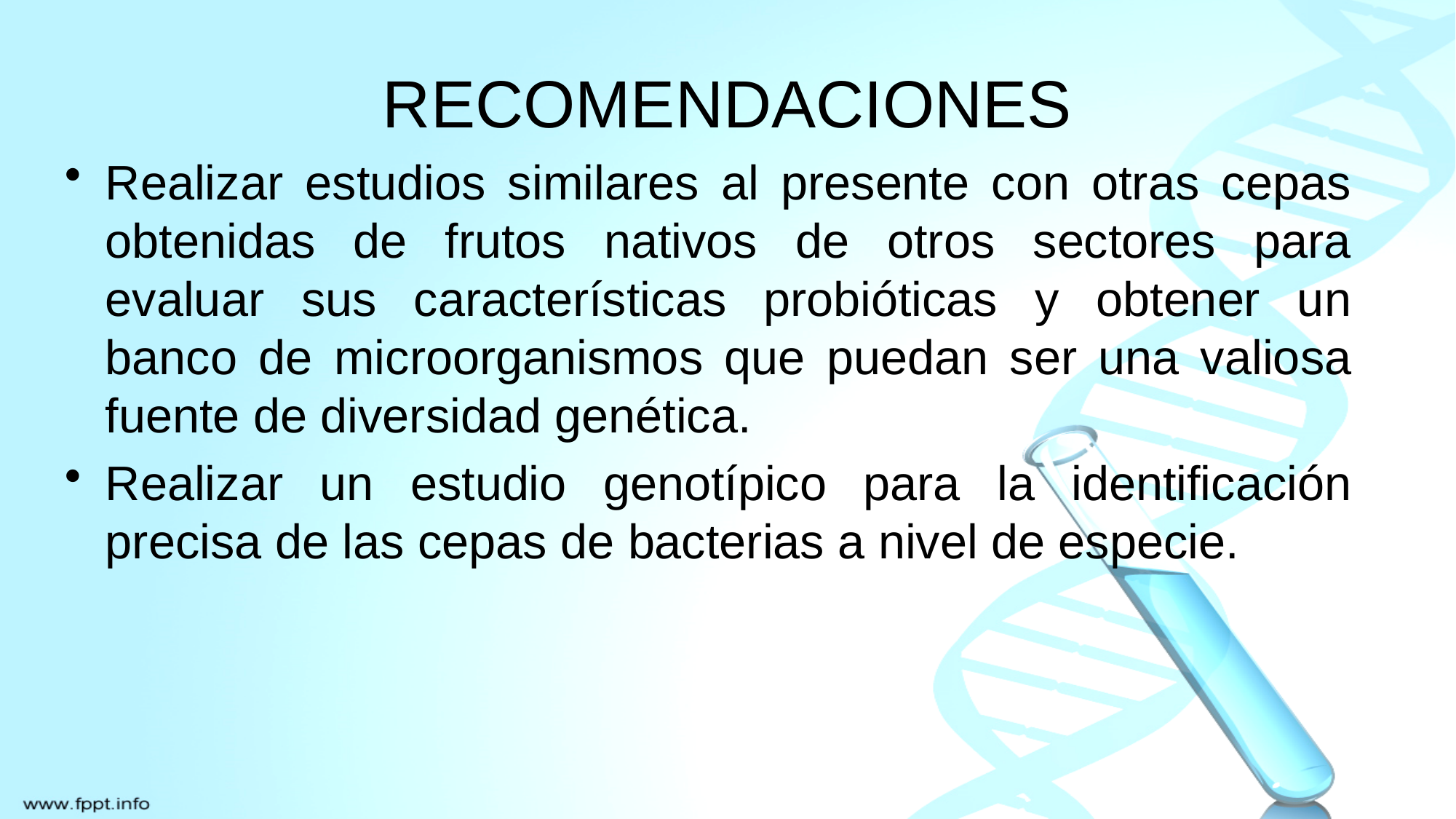

# RECOMENDACIONES
Realizar estudios similares al presente con otras cepas obtenidas de frutos nativos de otros sectores para evaluar sus características probióticas y obtener un banco de microorganismos que puedan ser una valiosa fuente de diversidad genética.
Realizar un estudio genotípico para la identificación precisa de las cepas de bacterias a nivel de especie.